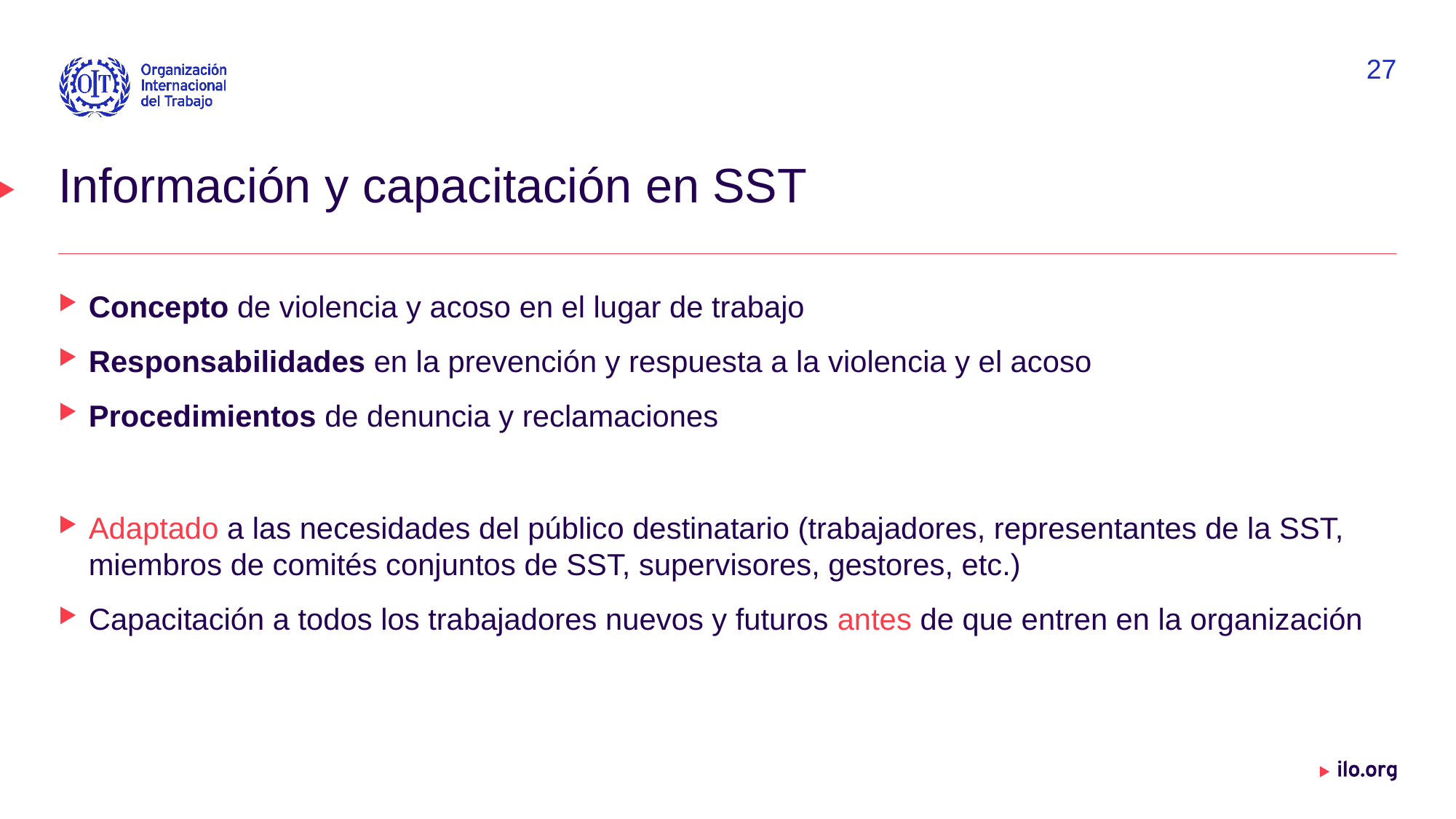

27
# Información y capacitación en SST
Concepto de violencia y acoso en el lugar de trabajo
Responsabilidades en la prevención y respuesta a la violencia y el acoso
Procedimientos de denuncia y reclamaciones

Adaptado a las necesidades del público destinatario (trabajadores, representantes de la SST, miembros de comités conjuntos de SST, supervisores, gestores, etc.)
Capacitación a todos los trabajadores nuevos y futuros antes de que entren en la organización

Date: Monday / 01 / October / 2019